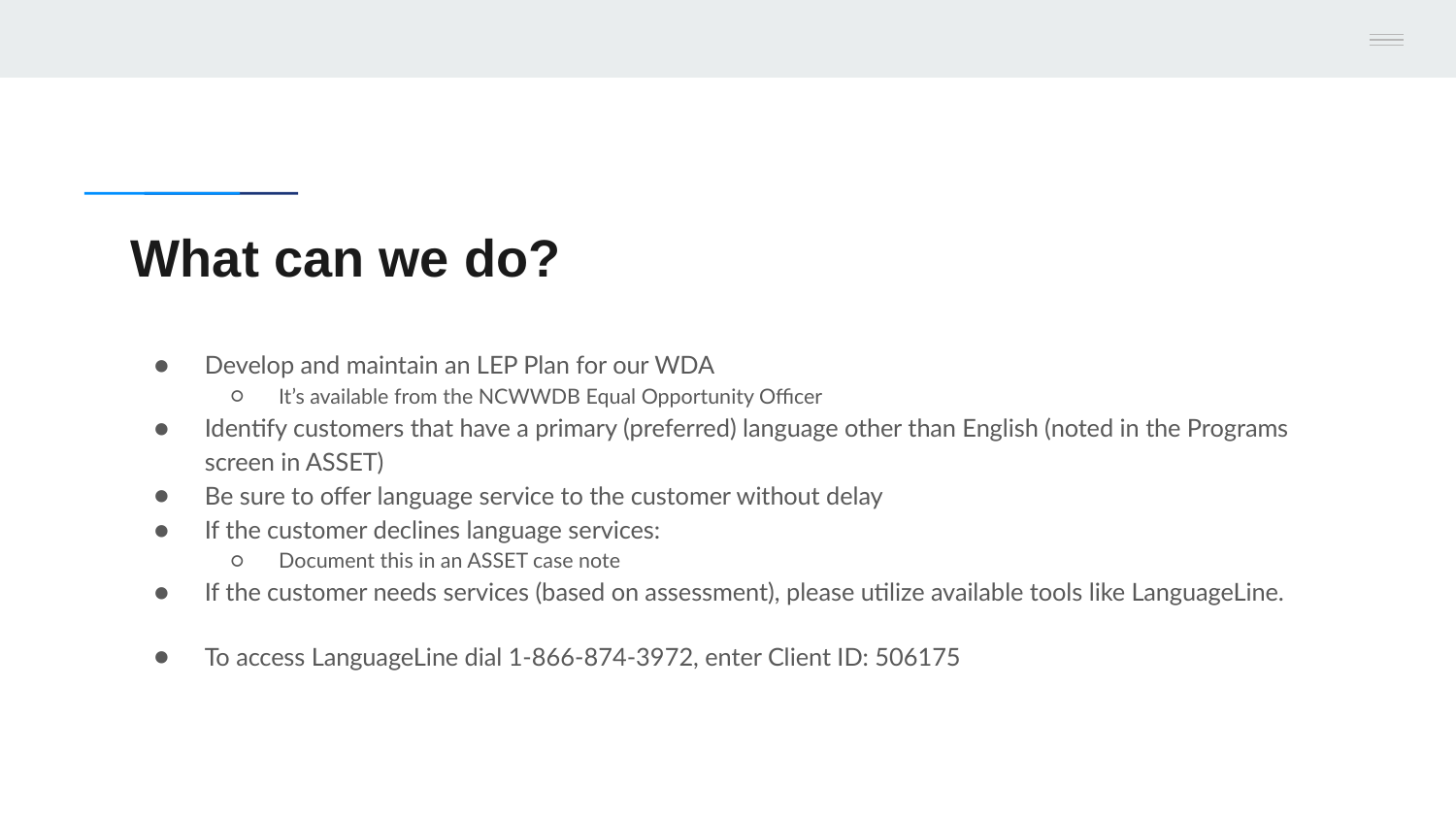

# What can we do?
Develop and maintain an LEP Plan for our WDA
It’s available from the NCWWDB Equal Opportunity Officer
Identify customers that have a primary (preferred) language other than English (noted in the Programs screen in ASSET)
Be sure to offer language service to the customer without delay
If the customer declines language services:
Document this in an ASSET case note
If the customer needs services (based on assessment), please utilize available tools like LanguageLine.
To access LanguageLine dial 1-866-874-3972, enter Client ID: 506175